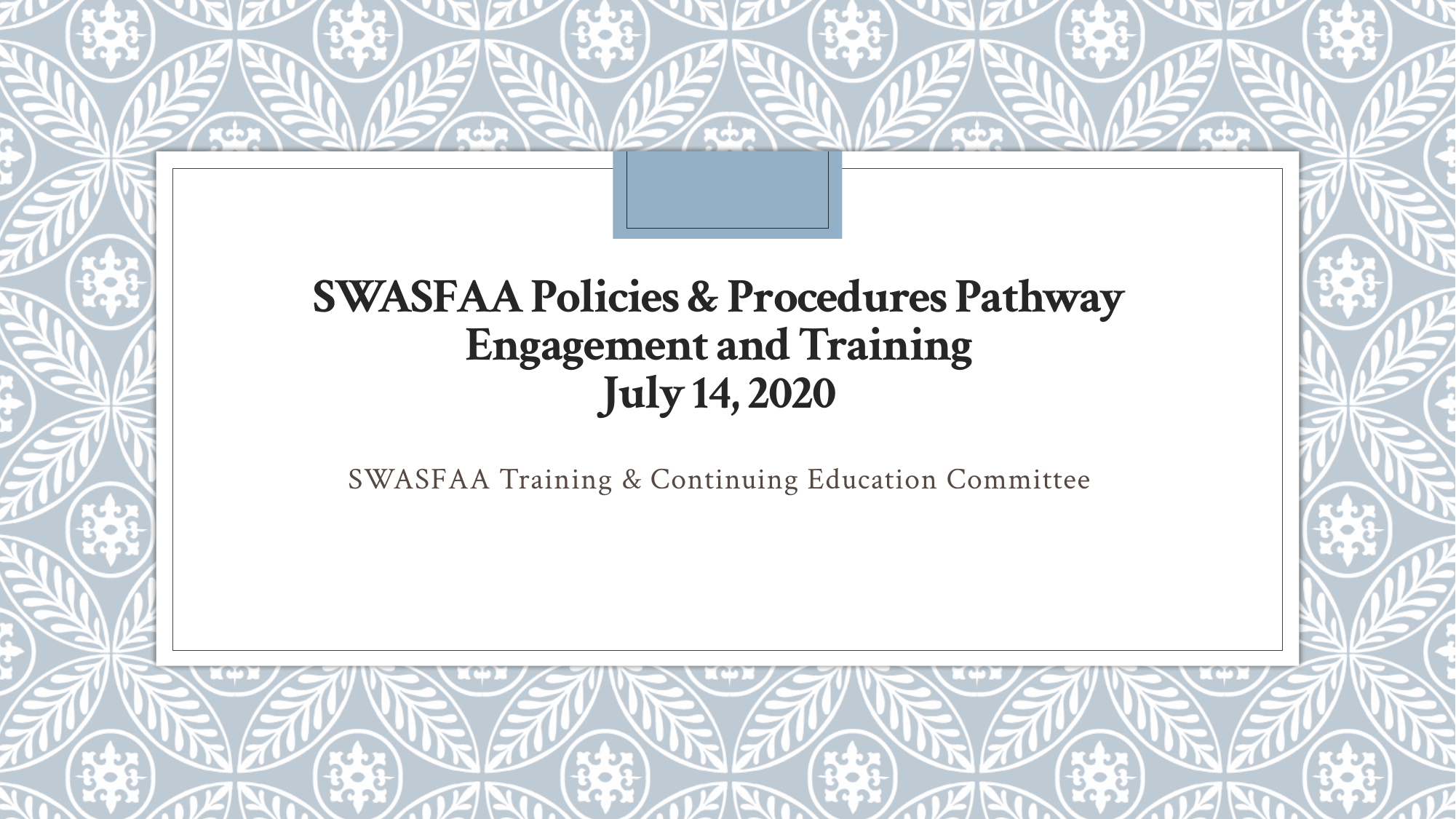

# SWASFAA Policies & Procedures Pathway Engagement and Training July 14, 2020
SWASFAA Training & Continuing Education Committee